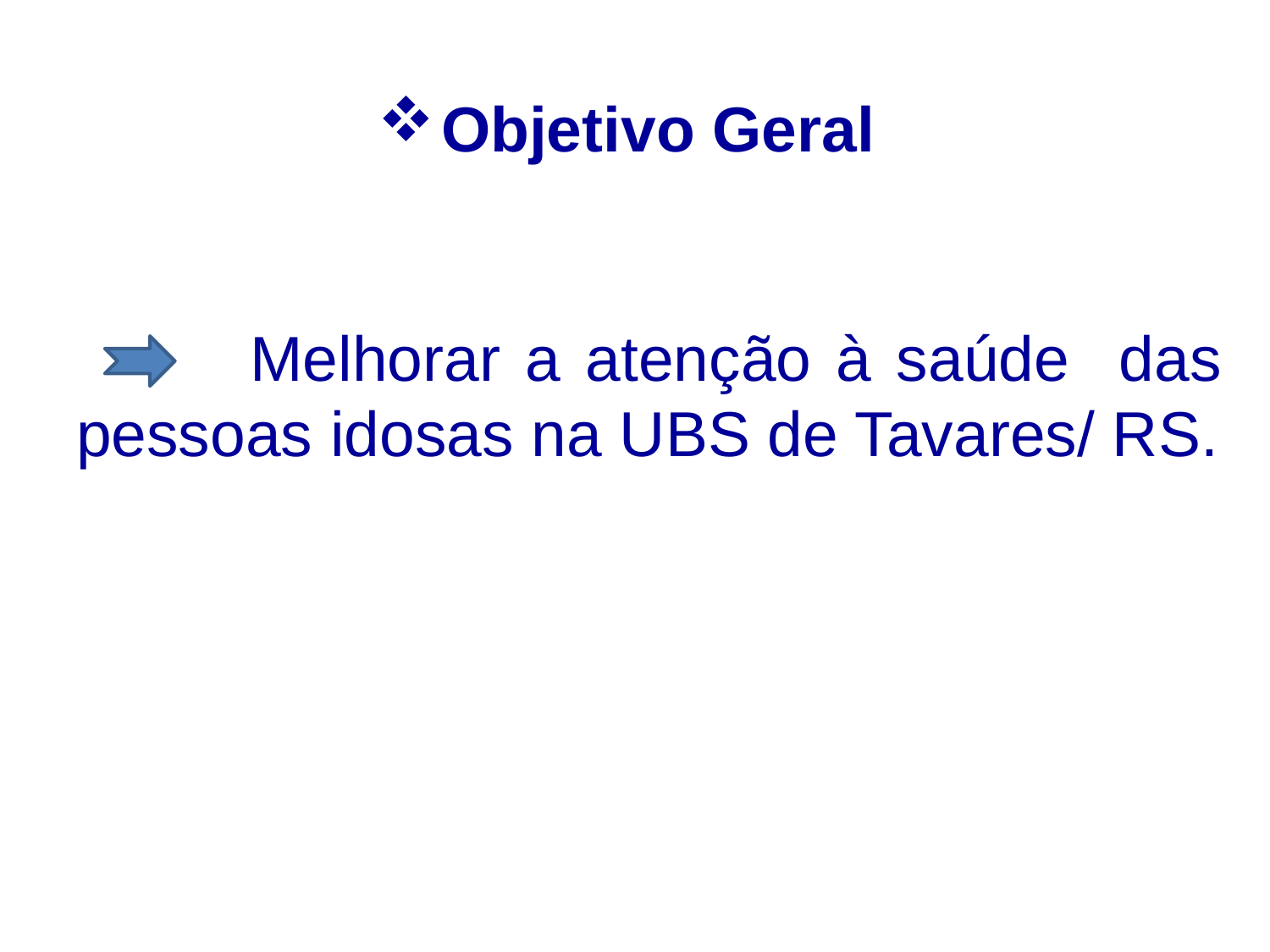

# Objetivo Geral

        Melhorar a atenção à saúde  das pessoas idosas na UBS de Tavares/ RS.